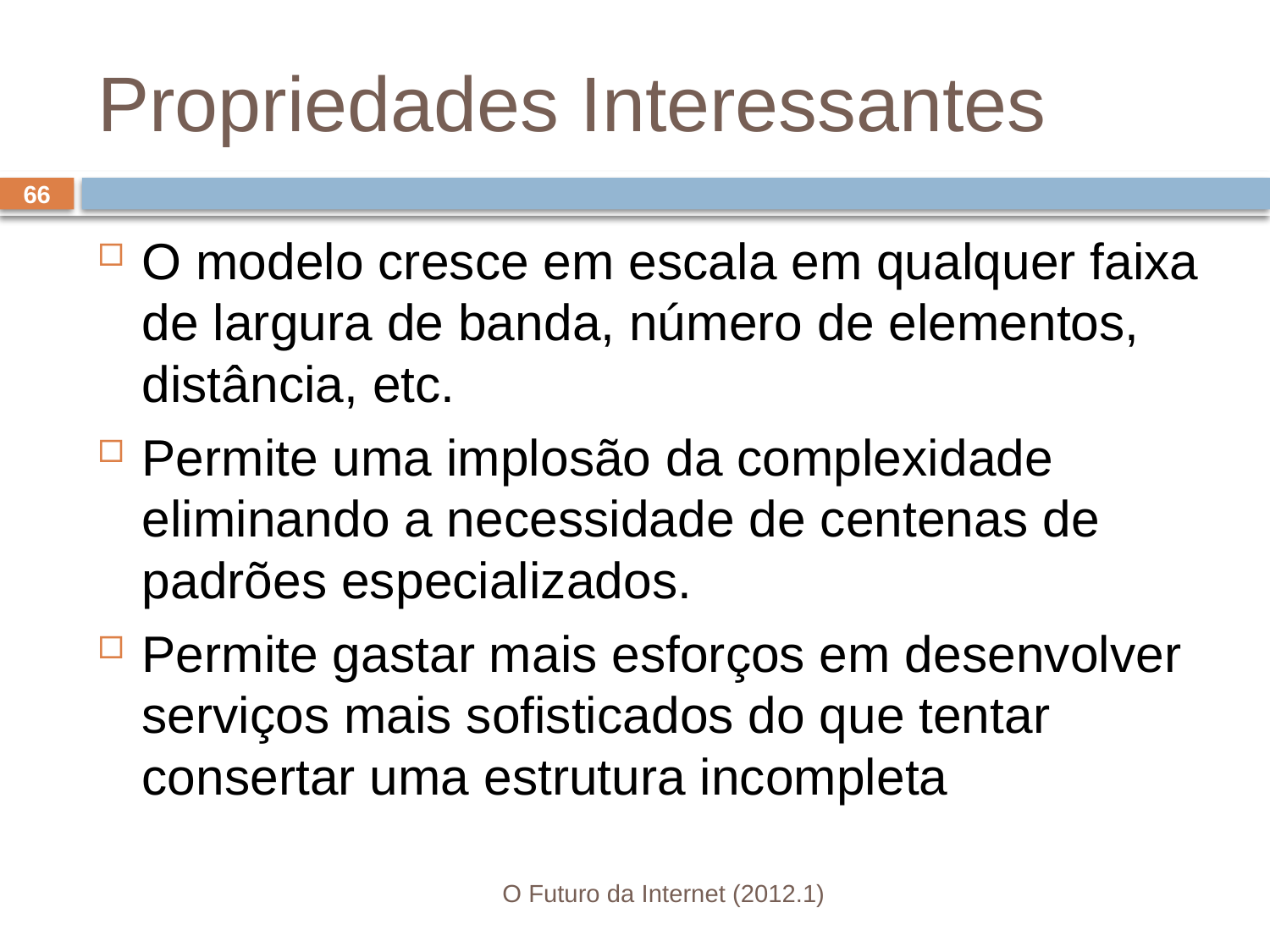

# Propriedades Interessantes
66
O modelo cresce em escala em qualquer faixa de largura de banda, número de elementos, distância, etc.
Permite uma implosão da complexidade eliminando a necessidade de centenas de padrões especializados.
Permite gastar mais esforços em desenvolver serviços mais sofisticados do que tentar consertar uma estrutura incompleta
O Futuro da Internet (2012.1)